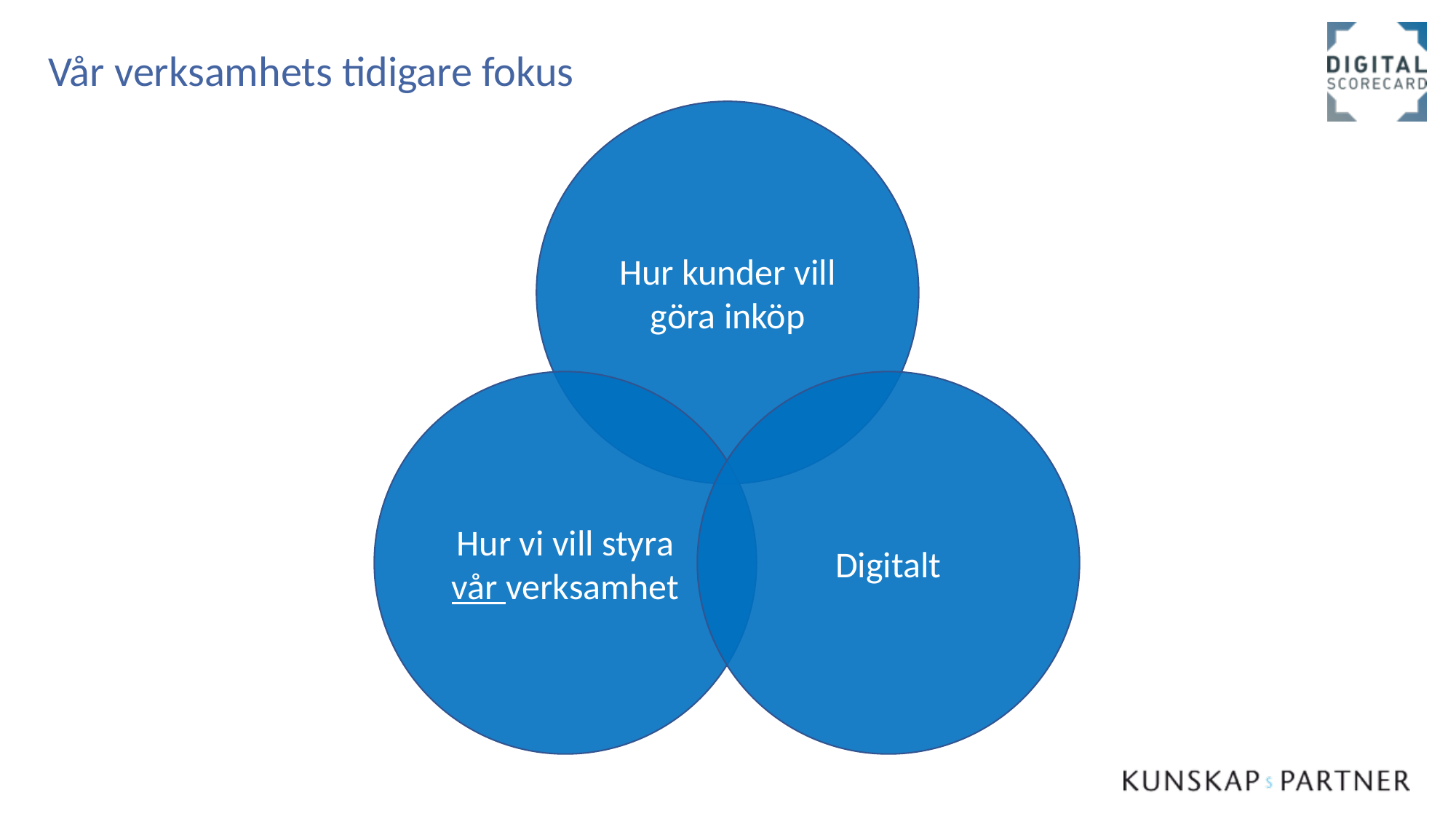

# Vår verksamhets tidigare fokus
Hur kunder vill göra inköp
Hur vi vill styra vår verksamhet
Digitalt